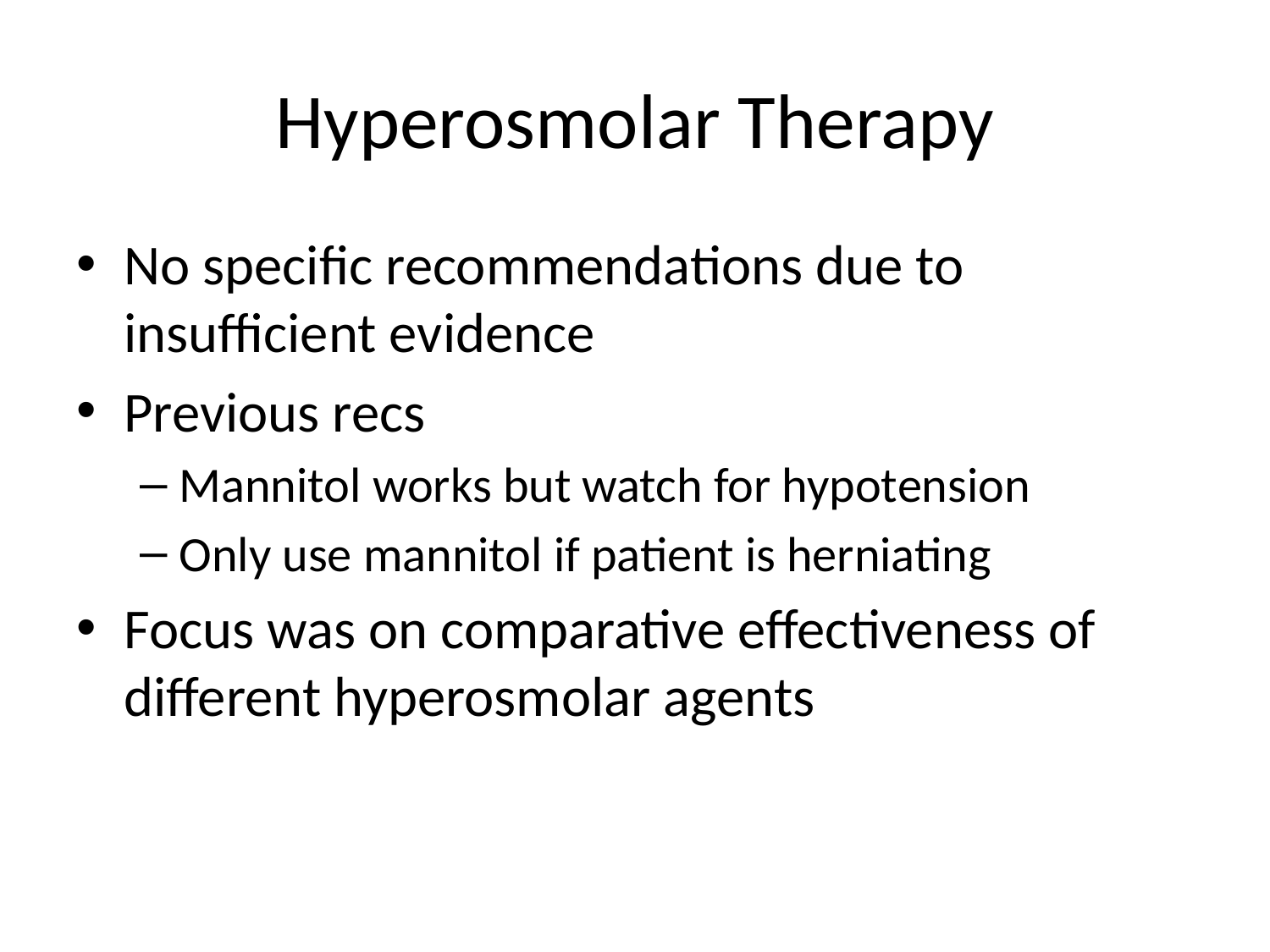

# Hyperosmolar Therapy
No specific recommendations due to insufficient evidence
Previous recs
Mannitol works but watch for hypotension
Only use mannitol if patient is herniating
Focus was on comparative effectiveness of different hyperosmolar agents